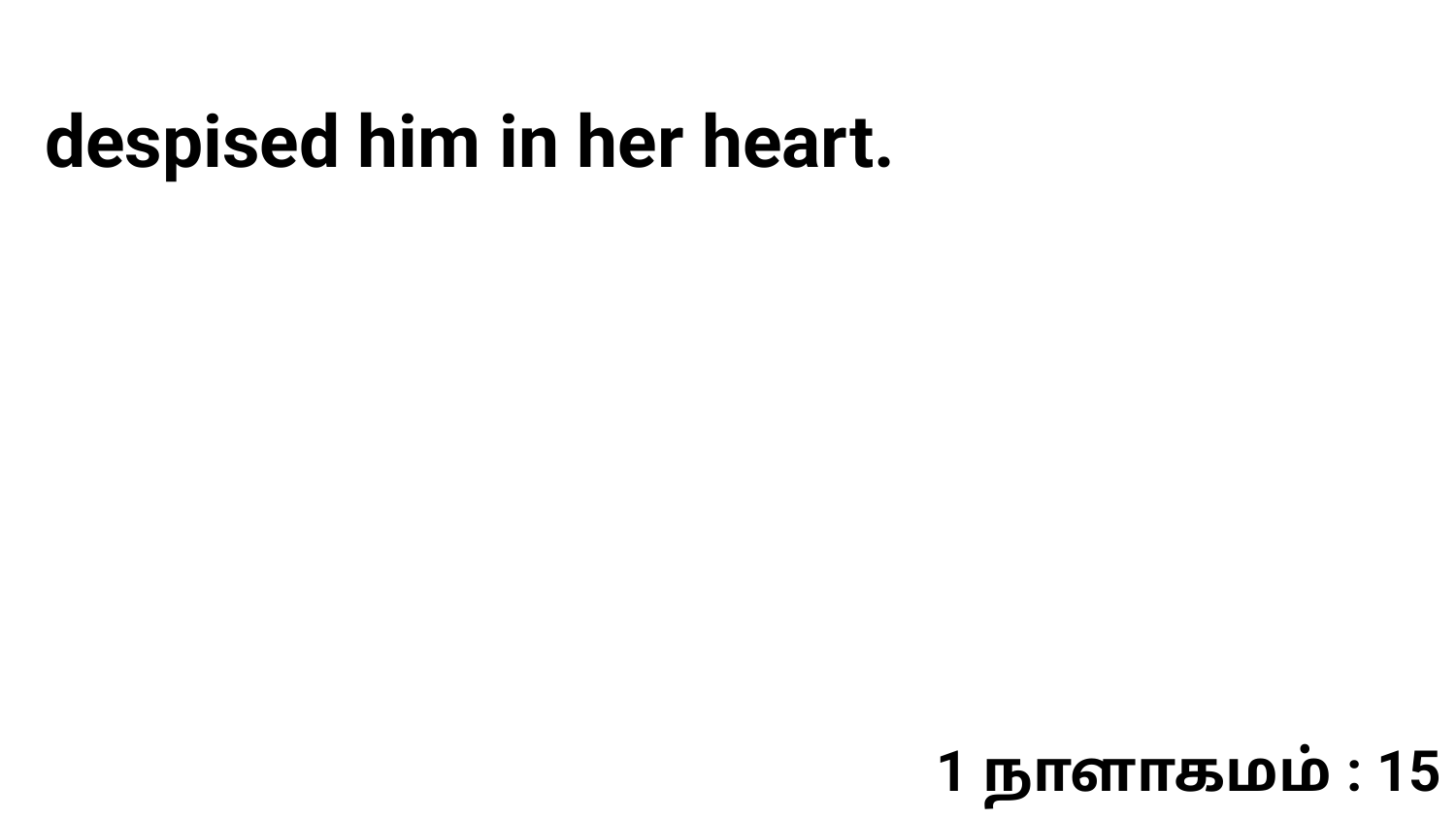

despised him in her heart.
1 நாளாகமம் : 15